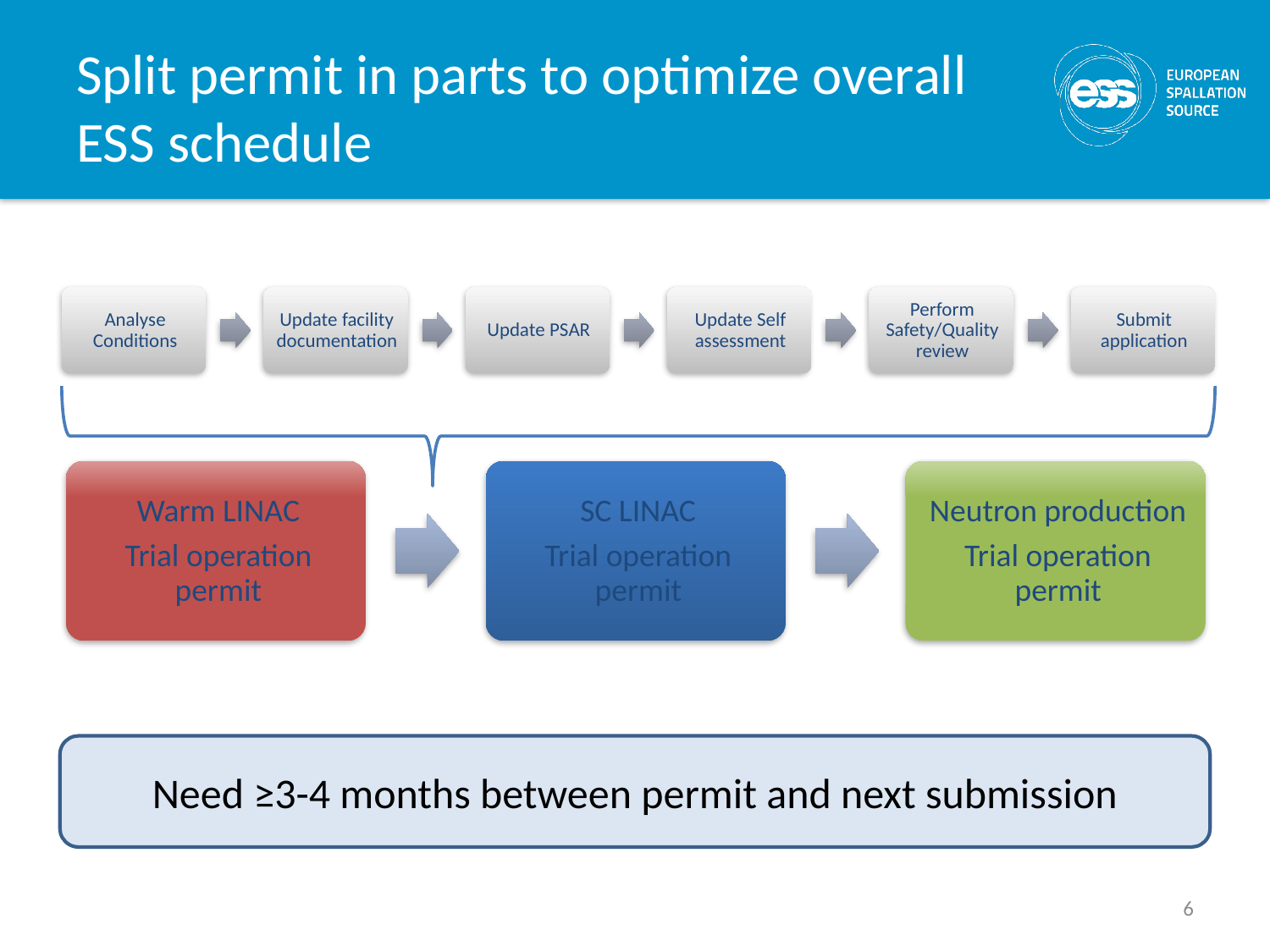

# Split permit in parts to optimize overall ESS schedule
Analyse Conditions

Update facility documentation

Update PSAR

Update Self assessment

Perform Safety/Quality review

Submit application
Warm LINAC
Trial operation permit

SC LINAC
Trial operation permit

Neutron production
Trial operation permit
Need ≥3-4 months between permit and next submission
6